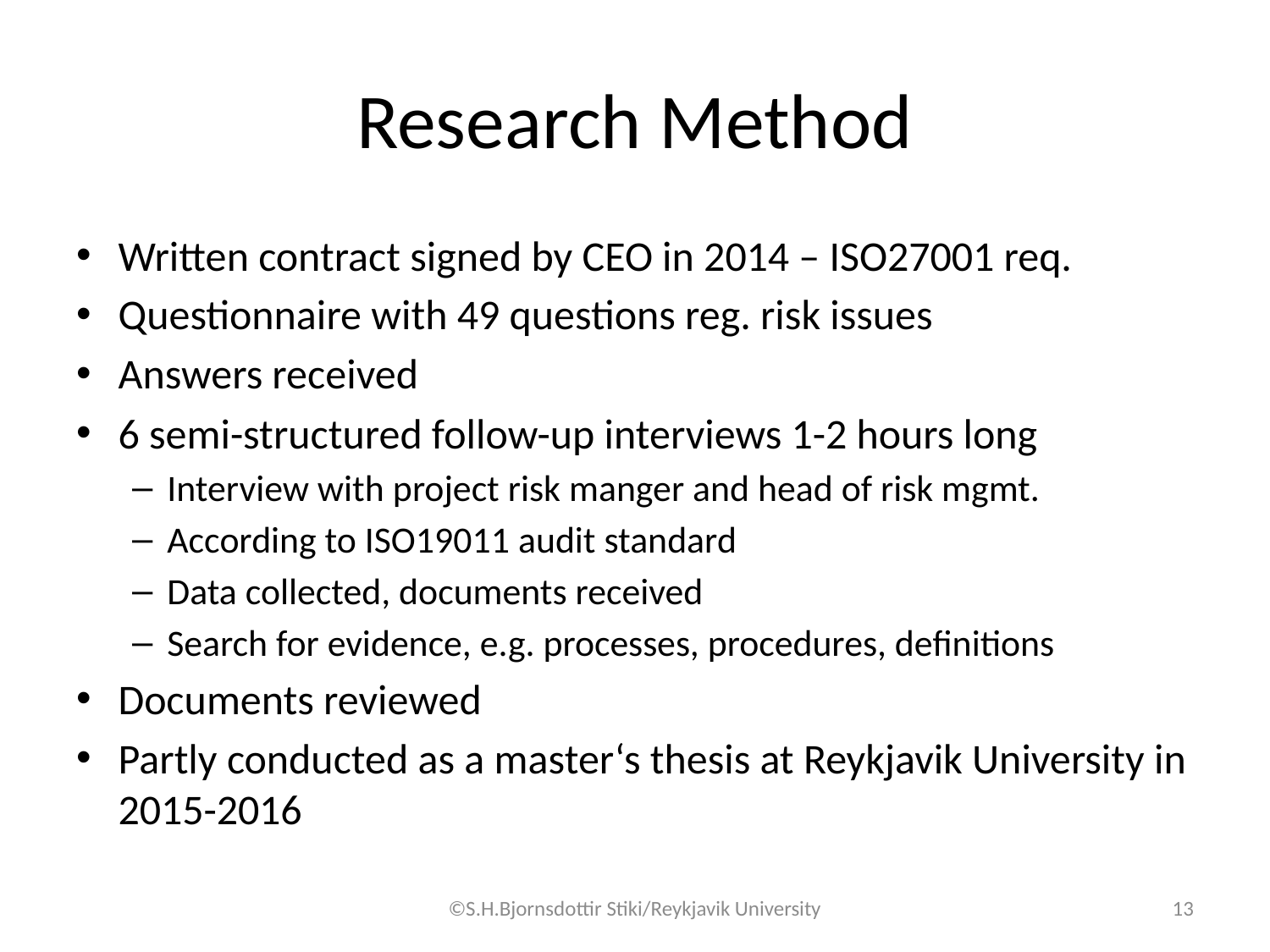

# Research Method
Written contract signed by CEO in 2014 – ISO27001 req.
Questionnaire with 49 questions reg. risk issues
Answers received
6 semi-structured follow-up interviews 1-2 hours long
Interview with project risk manger and head of risk mgmt.
According to ISO19011 audit standard
Data collected, documents received
Search for evidence, e.g. processes, procedures, definitions
Documents reviewed
Partly conducted as a master‘s thesis at Reykjavik University in 2015-2016

©S.H.Bjornsdottir Stiki/Reykjavik University
13